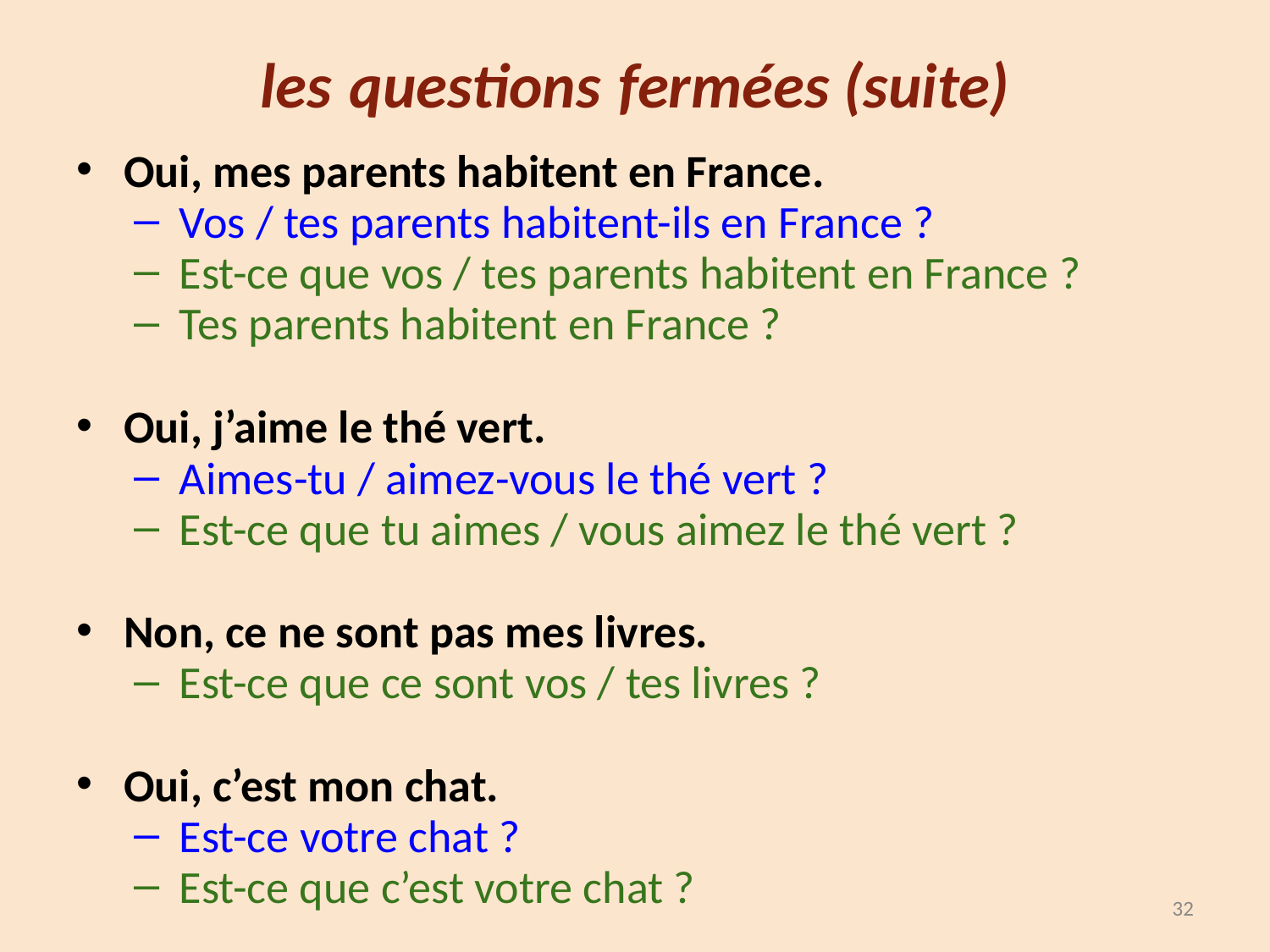

# les questions fermées (suite)
Oui, mes parents habitent en France.
Vos / tes parents habitent-ils en France ?
Est-ce que vos / tes parents habitent en France ?
Tes parents habitent en France ?

Oui, j’aime le thé vert.
Aimes-tu / aimez-vous le thé vert ?
Est-ce que tu aimes / vous aimez le thé vert ?

Non, ce ne sont pas mes livres.
Est-ce que ce sont vos / tes livres ?

Oui, c’est mon chat.
Est-ce votre chat ?
Est-ce que c’est votre chat ?

32